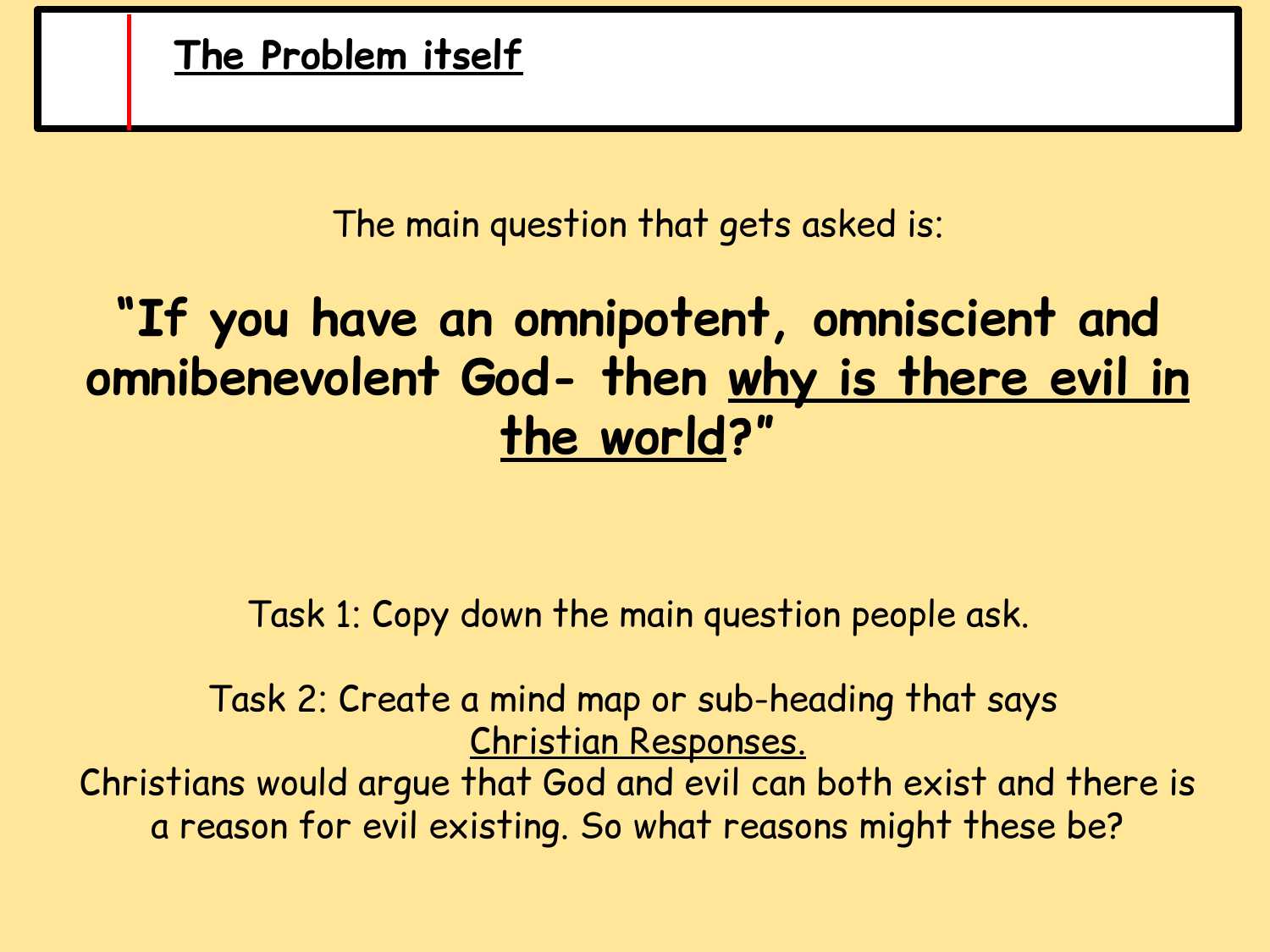

The Problem itself
The main question that gets asked is:

“If you have an omnipotent, omniscient and omnibenevolent God- then why is there evil in the world?”

Task 1: Copy down the main question people ask.

Task 2: Create a mind map or sub-heading that says
Christian Responses.
Christians would argue that God and evil can both exist and there is a reason for evil existing. So what reasons might these be?